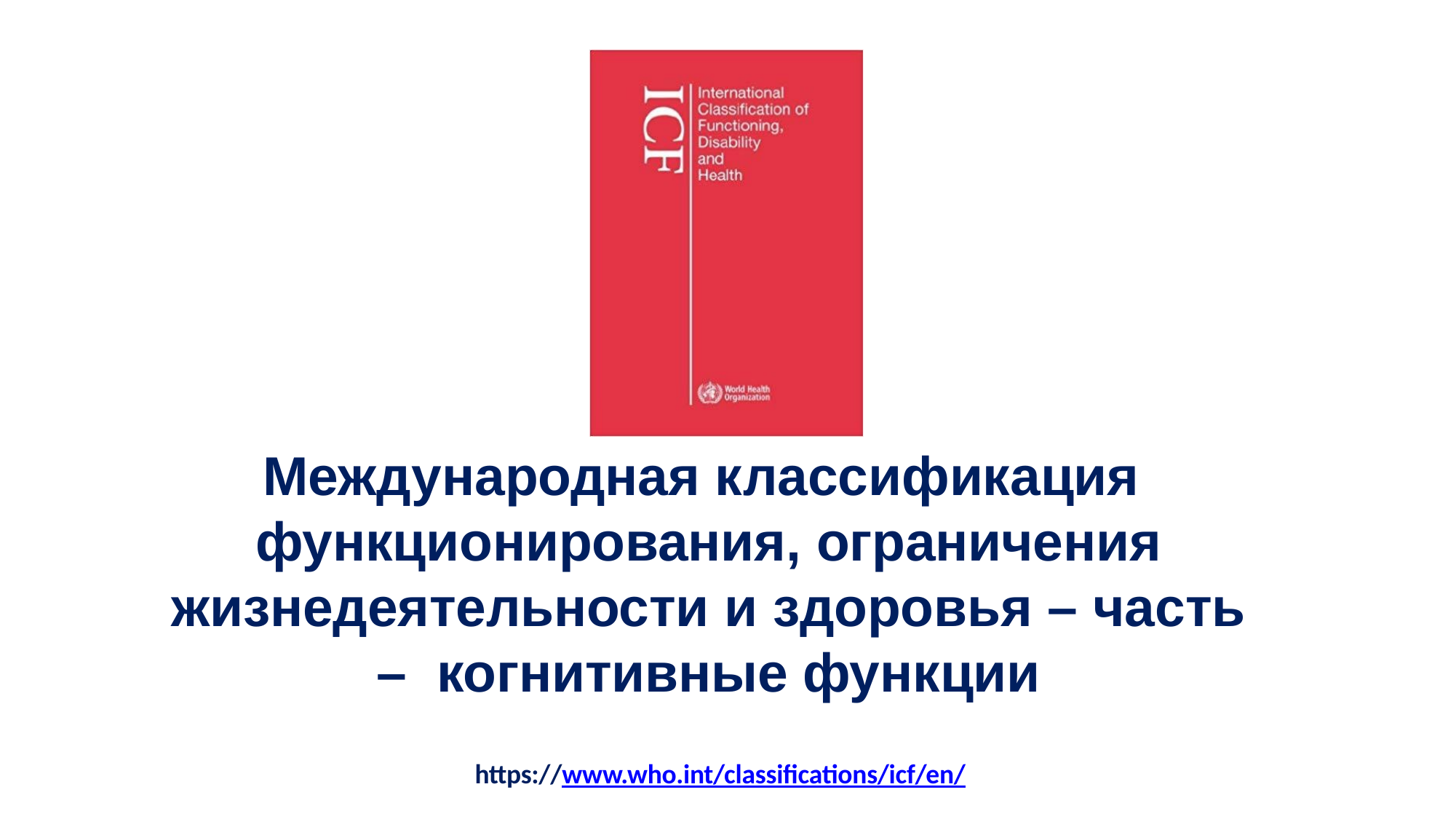

Международная классификация  функционирования, ограничения
жизнедеятельности и здоровья – часть –  когнитивные функции
https://www.who.int/classifications/icf/en/